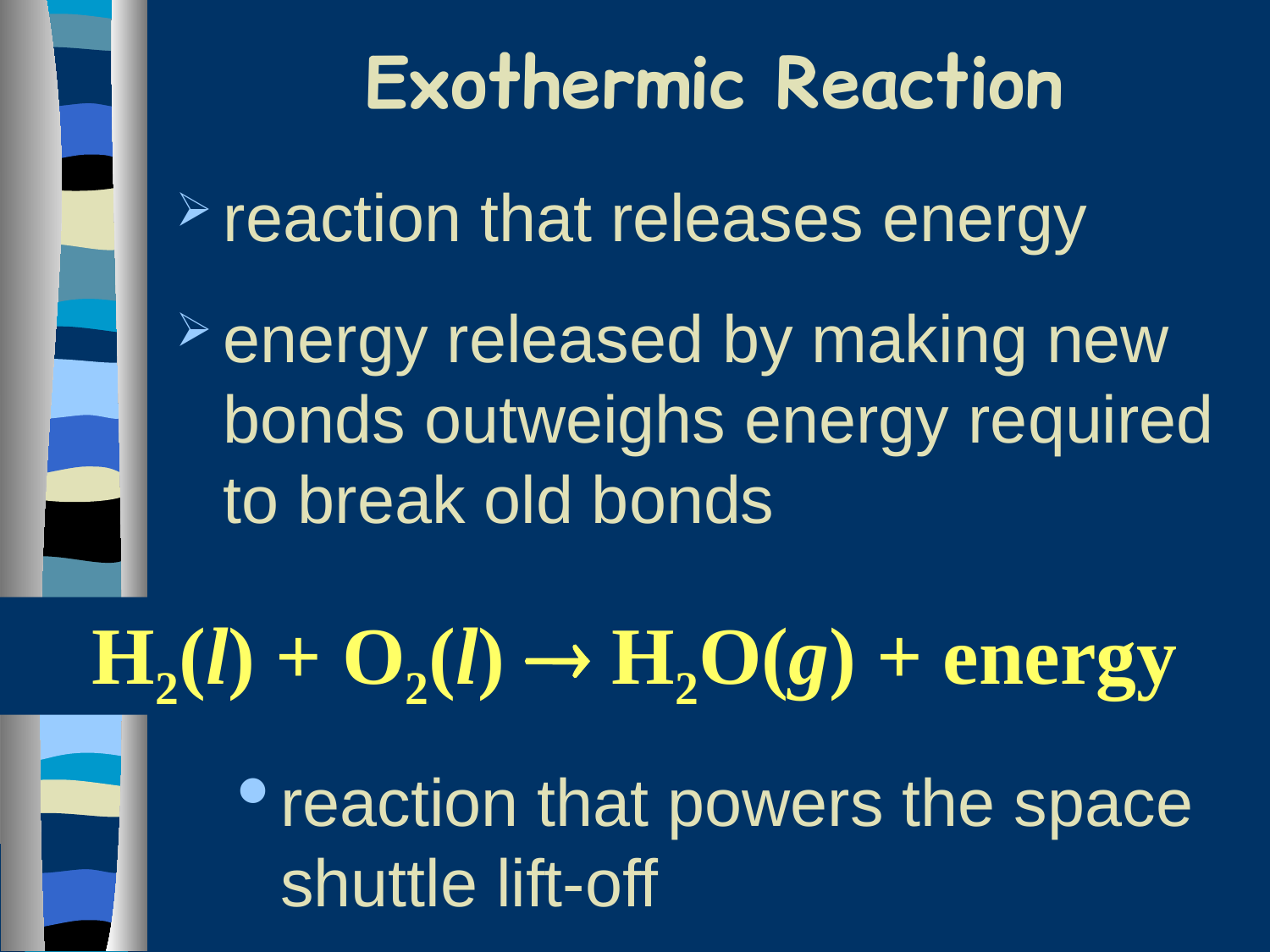

# Exothermic Reaction
reaction that releases energy
energy released by making new bonds outweighs energy required to break old bonds
H2(l) + O2(l) → H2O(g) + energy
reaction that powers the space shuttle lift-off